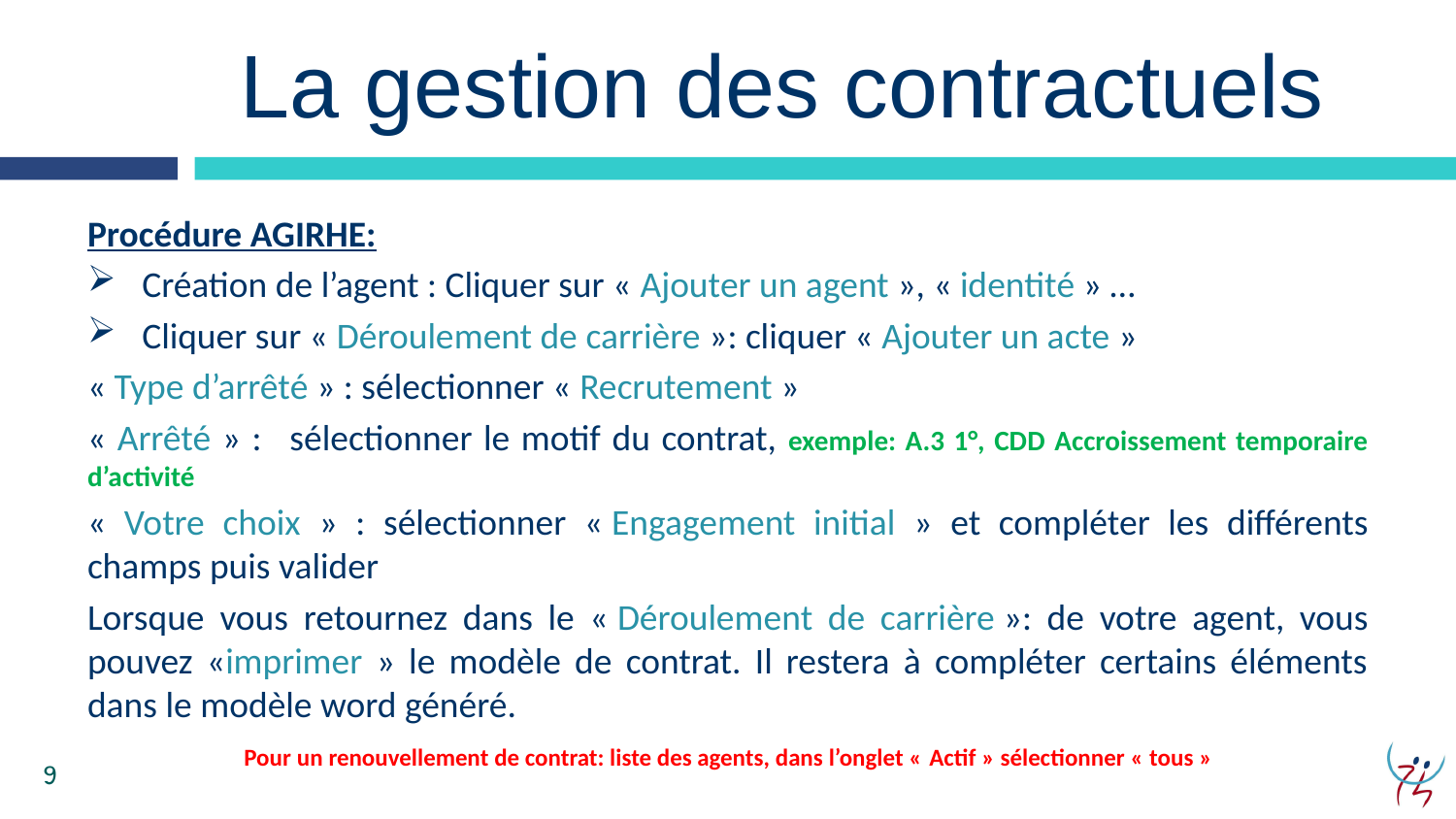

# La gestion des contractuels
Procédure AGIRHE:
Création de l’agent : Cliquer sur « Ajouter un agent », « identité » …
Cliquer sur « Déroulement de carrière »: cliquer « Ajouter un acte »
« Type d’arrêté » : sélectionner « Recrutement »
« Arrêté » :   sélectionner le motif du contrat, exemple: A.3 1°, CDD Accroissement temporaire d’activité
« Votre choix » : sélectionner « Engagement initial » et compléter les différents champs puis valider
Lorsque vous retournez dans le « Déroulement de carrière »: de votre agent, vous pouvez «imprimer » le modèle de contrat. Il restera à compléter certains éléments dans le modèle word généré.

Pour un renouvellement de contrat: liste des agents, dans l’onglet « Actif » sélectionner « tous »
9